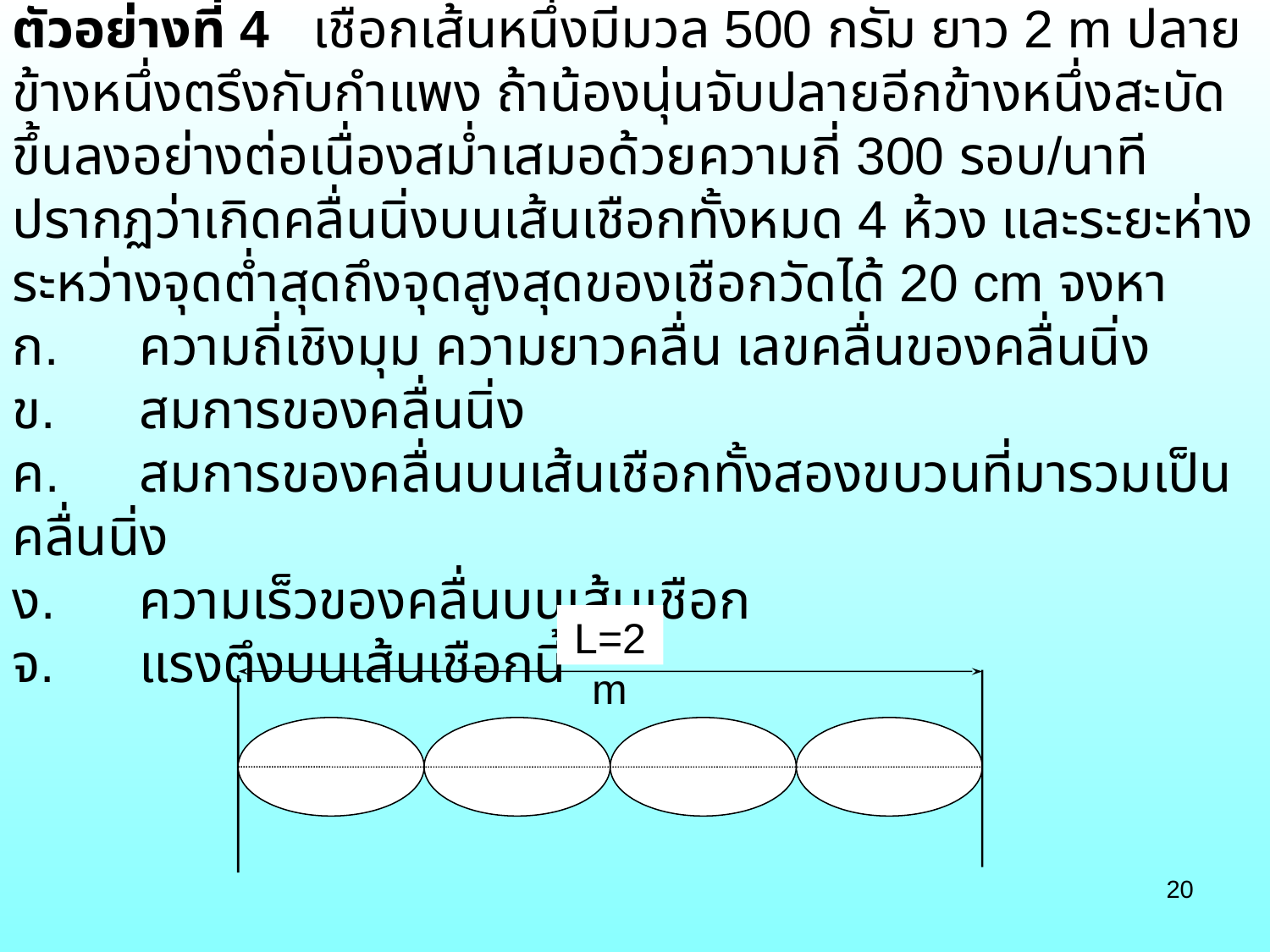

ตัวอย่างที่ 4   เชือกเส้นหนึ่งมีมวล 500 กรัม ยาว 2 m ปลายข้างหนึ่งตรึงกับกำแพง ถ้าน้องนุ่นจับปลายอีกข้างหนึ่งสะบัดขึ้นลงอย่างต่อเนื่องสม่ำเสมอด้วยความถี่ 300 รอบ/นาที ปรากฏว่าเกิดคลื่นนิ่งบนเส้นเชือกทั้งหมด 4 ห้วง และระยะห่างระหว่างจุดต่ำสุดถึงจุดสูงสุดของเชือกวัดได้ 20 cm จงหา
ก.	ความถี่เชิงมุม ความยาวคลื่น เลขคลื่นของคลื่นนิ่ง
ข.	สมการของคลื่นนิ่ง
ค.	สมการของคลื่นบนเส้นเชือกทั้งสองขบวนที่มารวมเป็นคลื่นนิ่ง
ง.	ความเร็วของคลื่นบนเส้นเชือก
จ.	แรงตึงบนเส้นเชือกนี้
L=2 m

20